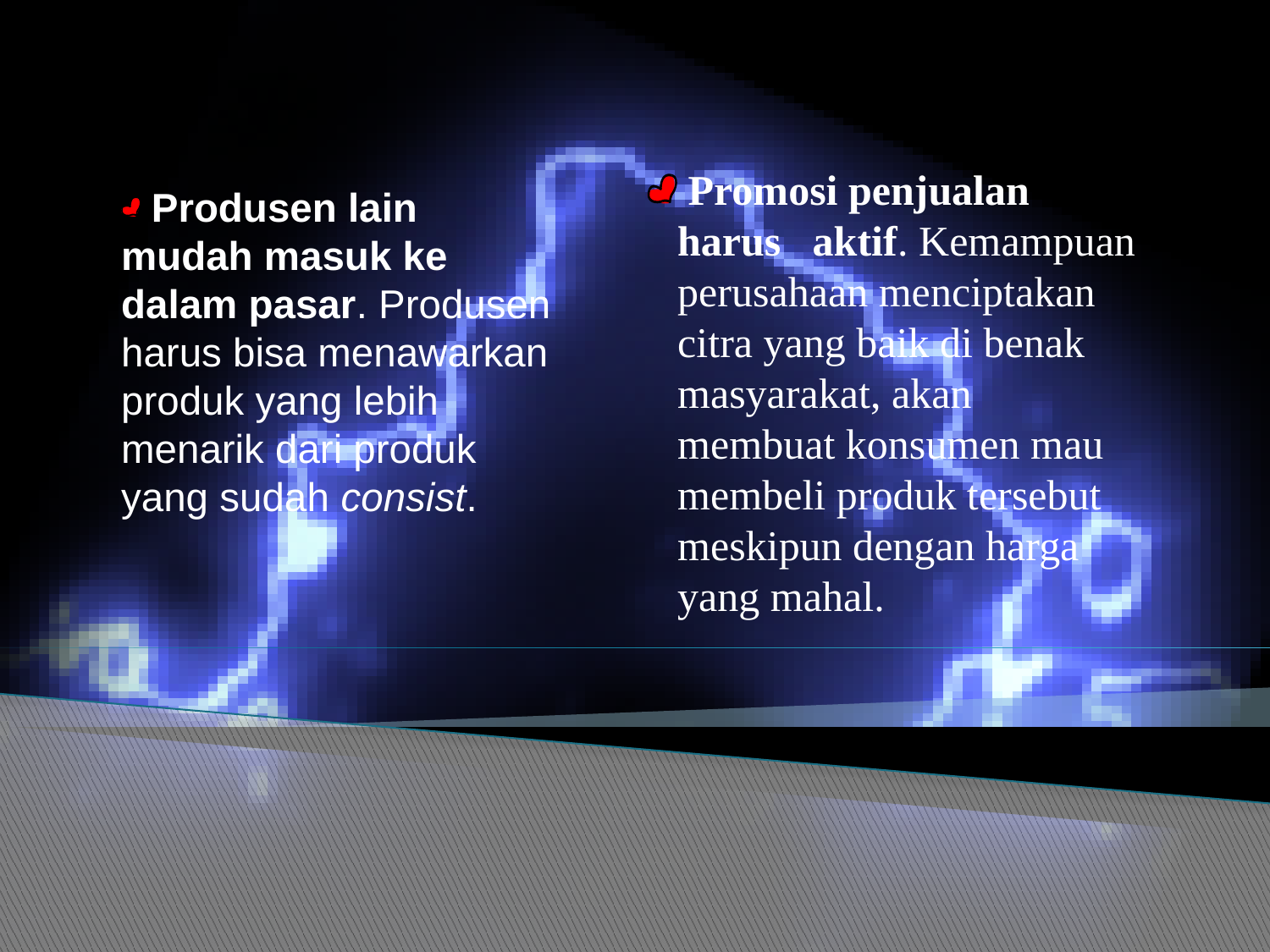

Promosi penjualan harus   aktif. Kemampuan perusahaan menciptakan citra yang baik di benak masyarakat, akan membuat konsumen mau membeli produk tersebut meskipun dengan harga yang mahal.

 Produsen lain mudah masuk ke dalam pasar. Produsen harus bisa menawarkan produk yang lebih menarik dari produk yang sudah consist.